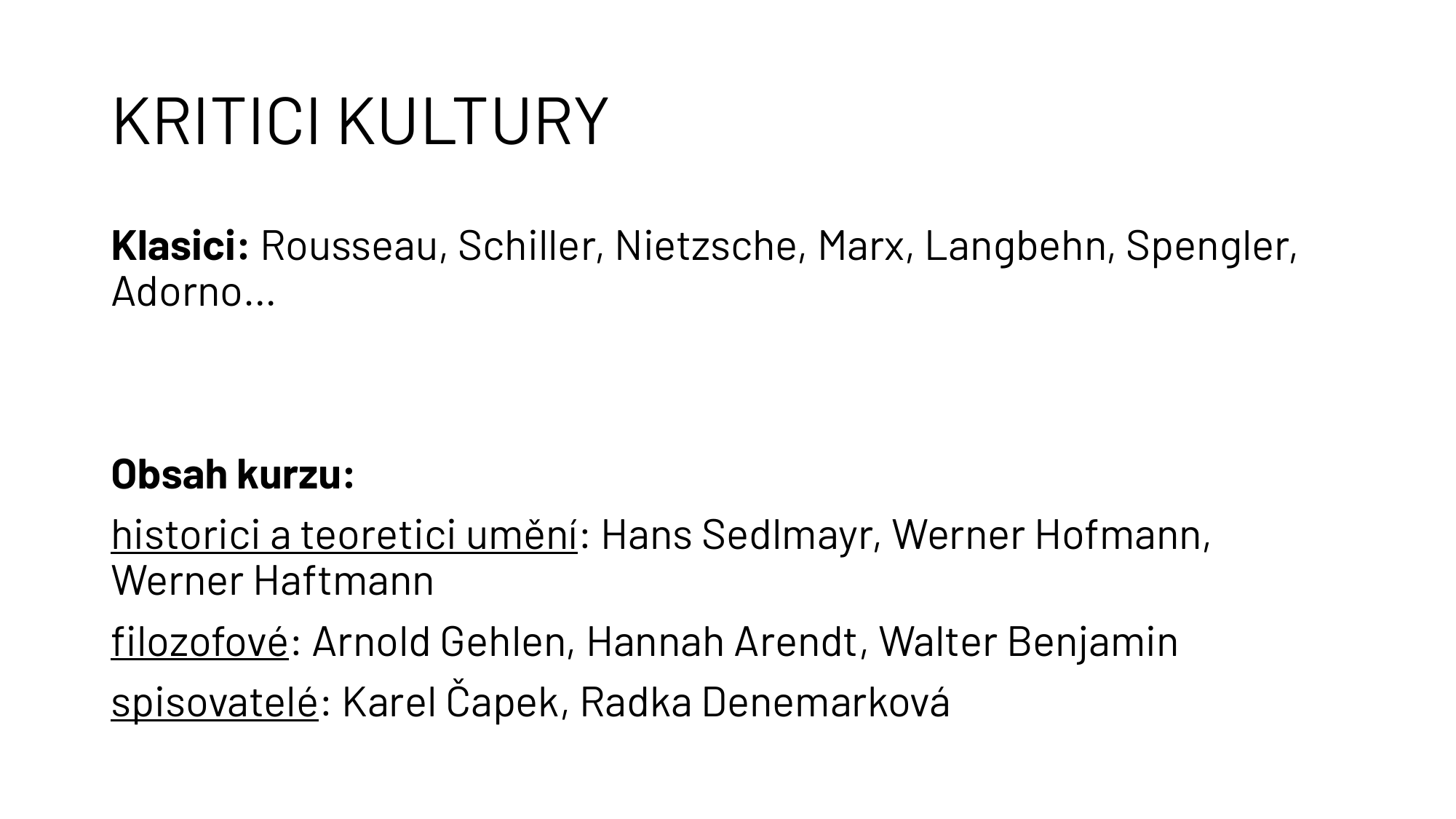

# KRITICI KULTURY
Klasici: Rousseau, Schiller, Nietzsche, Marx, Langbehn, Spengler, Adorno…

Obsah kurzu:
historici a teoretici umění: Hans Sedlmayr, Werner Hofmann, Werner Haftmann
filozofové: Arnold Gehlen, Hannah Arendt, Walter Benjamin
spisovatelé: Karel Čapek, Radka Denemarková